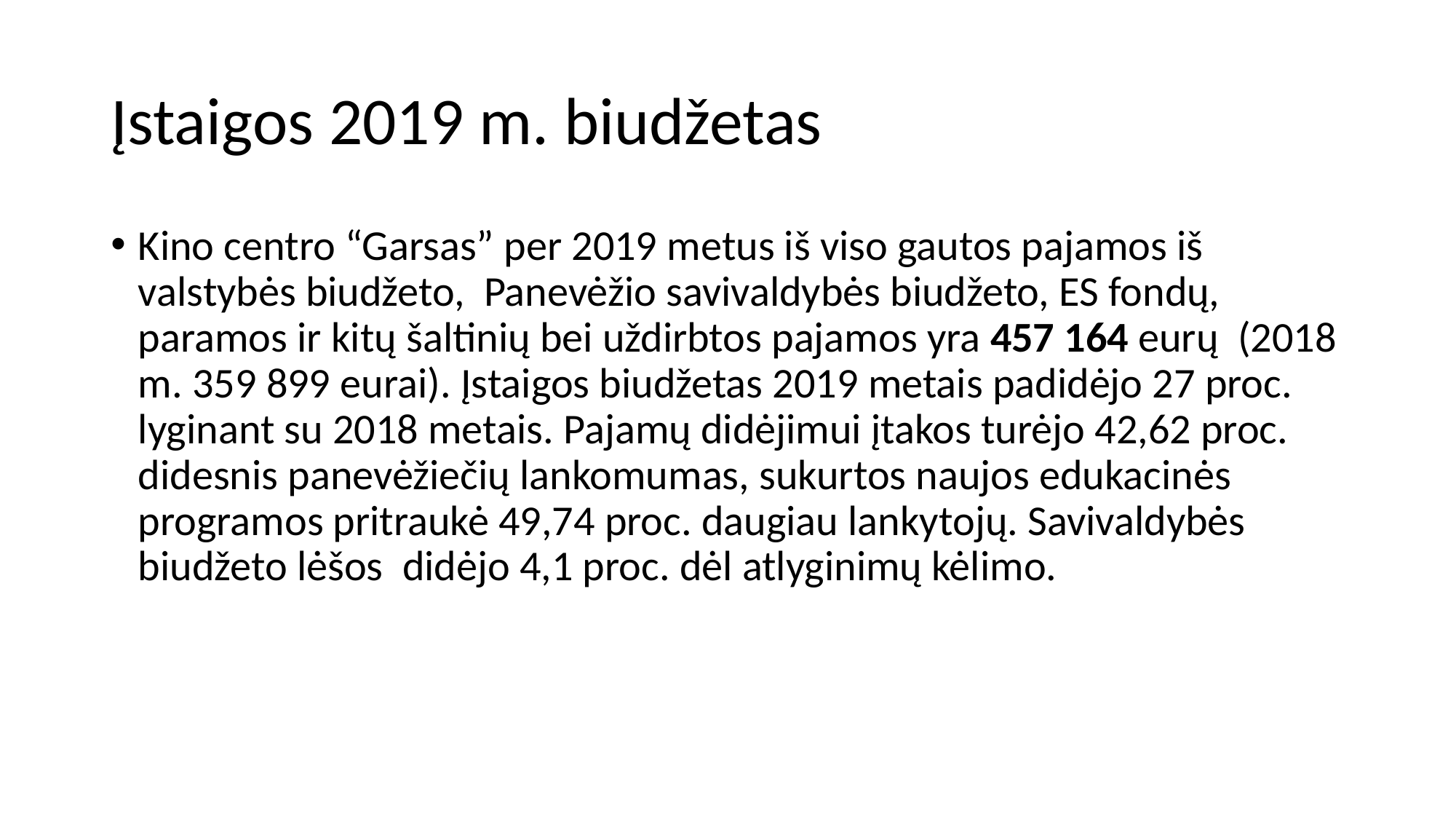

# Įstaigos 2019 m. biudžetas
Kino centro “Garsas” per 2019 metus iš viso gautos pajamos iš valstybės biudžeto,  Panevėžio savivaldybės biudžeto, ES fondų, paramos ir kitų šaltinių bei uždirbtos pajamos yra 457 164 eurų  (2018 m. 359 899 eurai). Įstaigos biudžetas 2019 metais padidėjo 27 proc. lyginant su 2018 metais. Pajamų didėjimui įtakos turėjo 42,62 proc. didesnis panevėžiečių lankomumas, sukurtos naujos edukacinės programos pritraukė 49,74 proc. daugiau lankytojų. Savivaldybės biudžeto lėšos  didėjo 4,1 proc. dėl atlyginimų kėlimo.